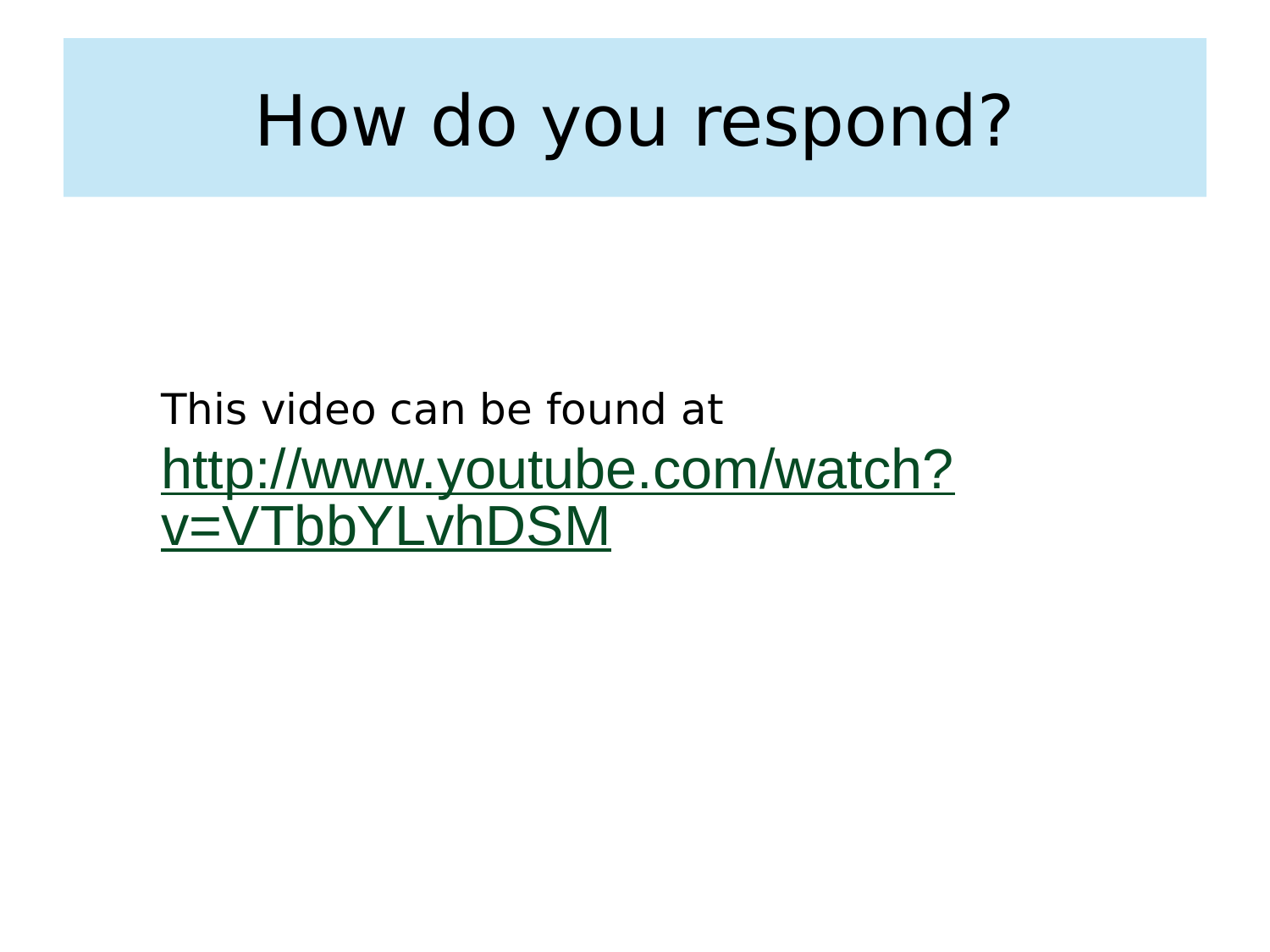

How do you respond?
This video can be found at
http://www.youtube.com/watch?v=VTbbYLvhDSM